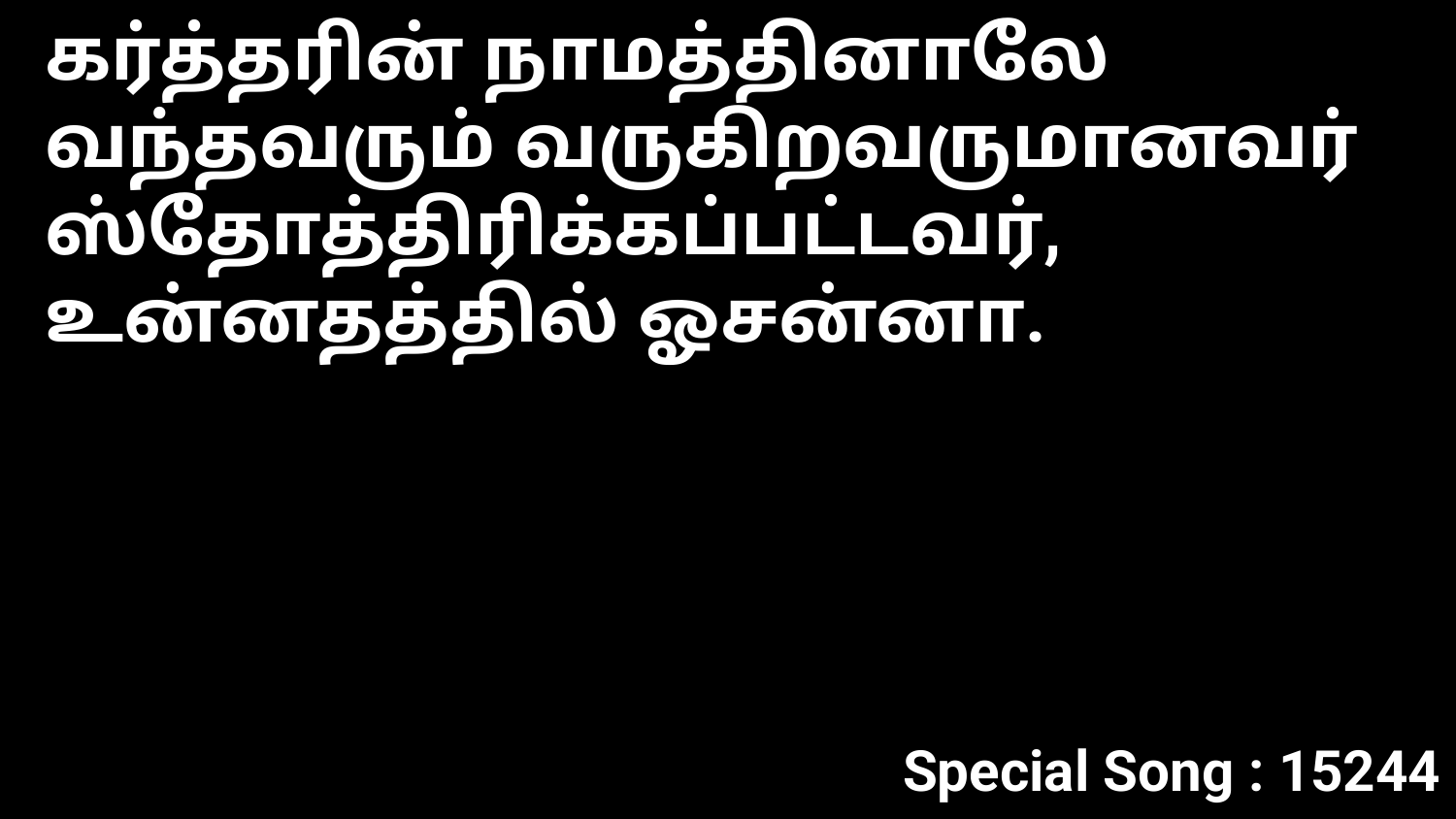

கர்த்தரின் நாமத்தினாலே வந்தவரும் வருகிறவருமானவர் ஸ்தோத்திரிக்கப்பட்டவர், உன்னதத்தில் ஓசன்னா.

Special Song : 15244